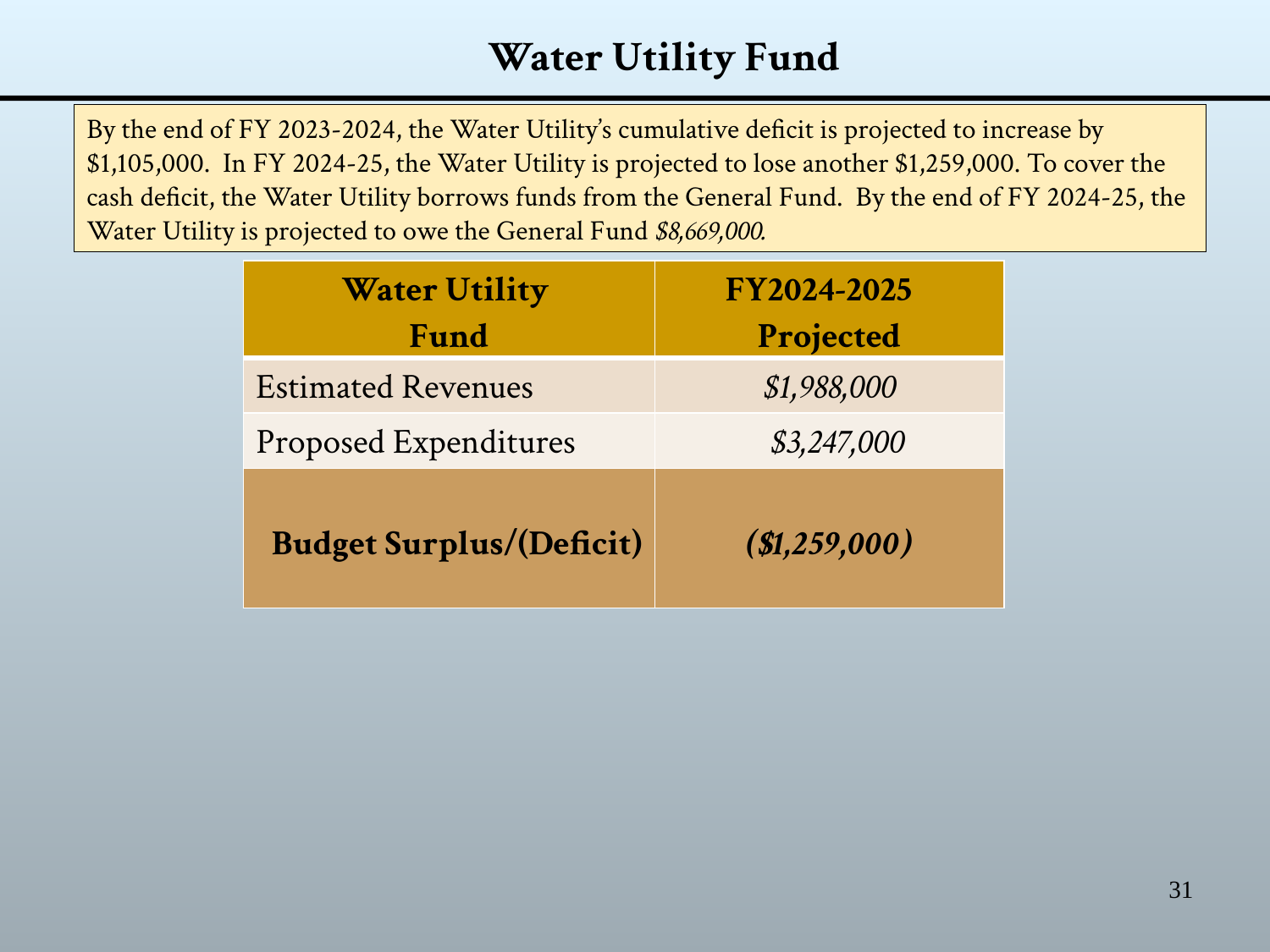

# Water Utility Fund

By the end of FY 2023-2024, the Water Utility’s cumulative deficit is projected to increase by $1,105,000.  In FY 2024-25, the Water Utility is projected to lose another $1,259,000. To cover the cash deficit, the Water Utility borrows funds from the General Fund.  By the end of FY 2024-25, the Water Utility is projected to owe the General Fund $8,669,000.
| Water Utility Fund | FY2024-2025 Projected |
| --- | --- |
| Estimated Revenues | $1,988,000 |
| Proposed Expenditures | $3,247,000 |
| Budget Surplus/(Deficit) | ($1,259,000) |
31